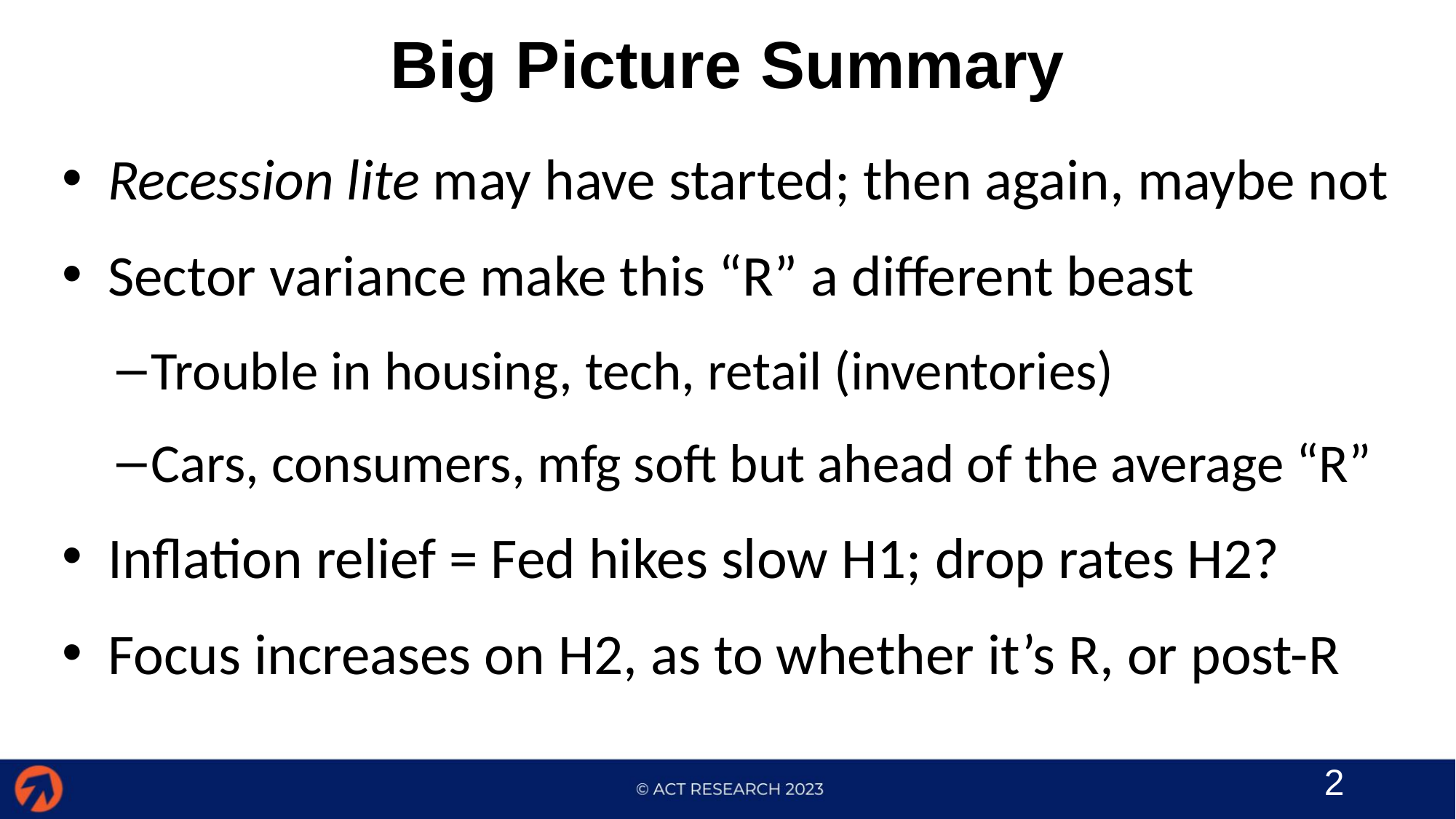

Big Picture Summary
Recession lite may have started; then again, maybe not
Sector variance make this “R” a different beast
Trouble in housing, tech, retail (inventories)
Cars, consumers, mfg soft but ahead of the average “R”
Inflation relief = Fed hikes slow H1; drop rates H2?
Focus increases on H2, as to whether it’s R, or post-R
2